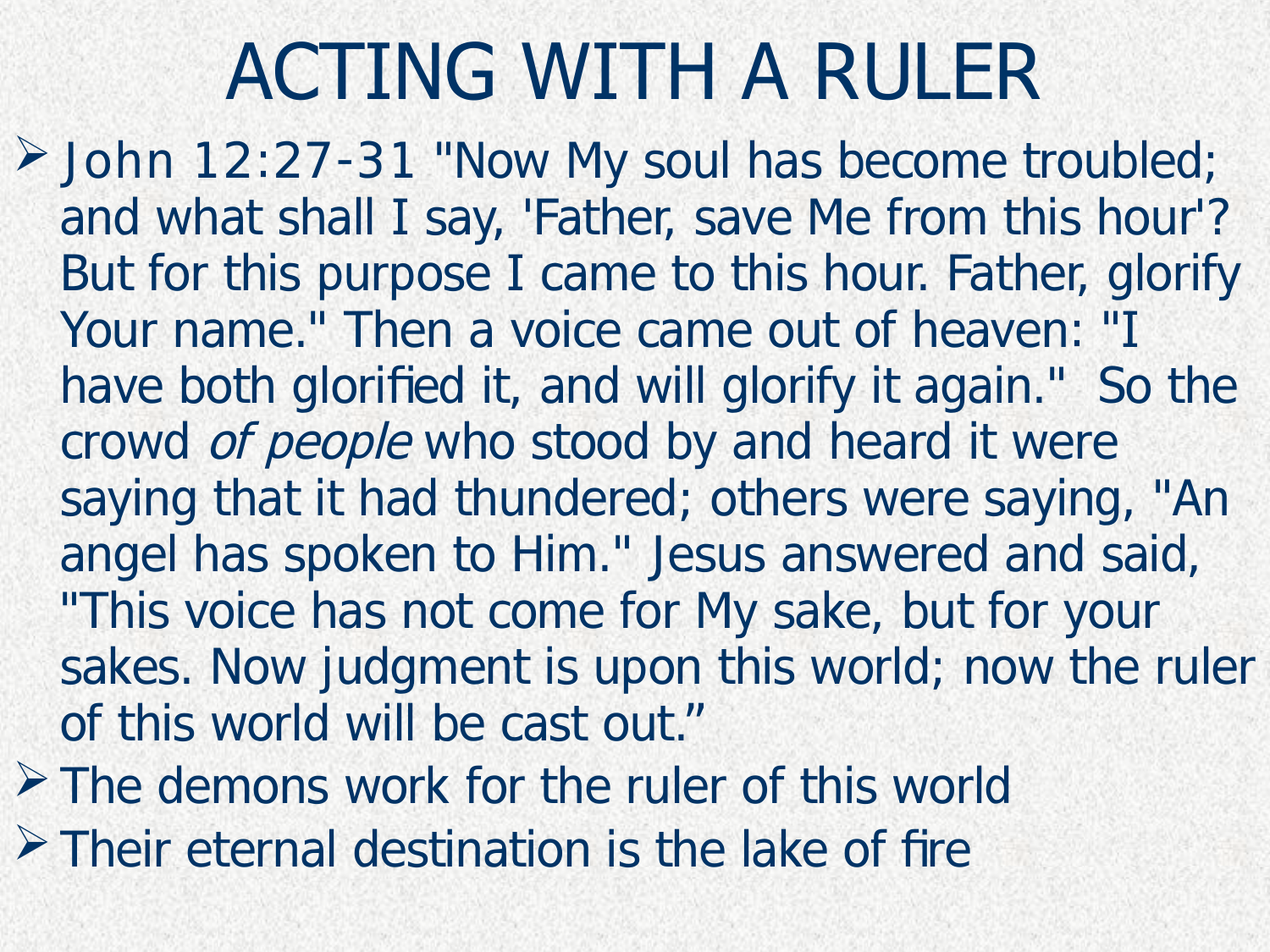

# ACTING WITH A RULER
John 12:27-31 "Now My soul has become troubled; and what shall I say, 'Father, save Me from this hour'? But for this purpose I came to this hour. Father, glorify Your name." Then a voice came out of heaven: "I have both glorified it, and will glorify it again."  So the crowd of people who stood by and heard it were saying that it had thundered; others were saying, "An angel has spoken to Him." Jesus answered and said, "This voice has not come for My sake, but for your sakes. Now judgment is upon this world; now the ruler of this world will be cast out.”
The demons work for the ruler of this world
Their eternal destination is the lake of fire